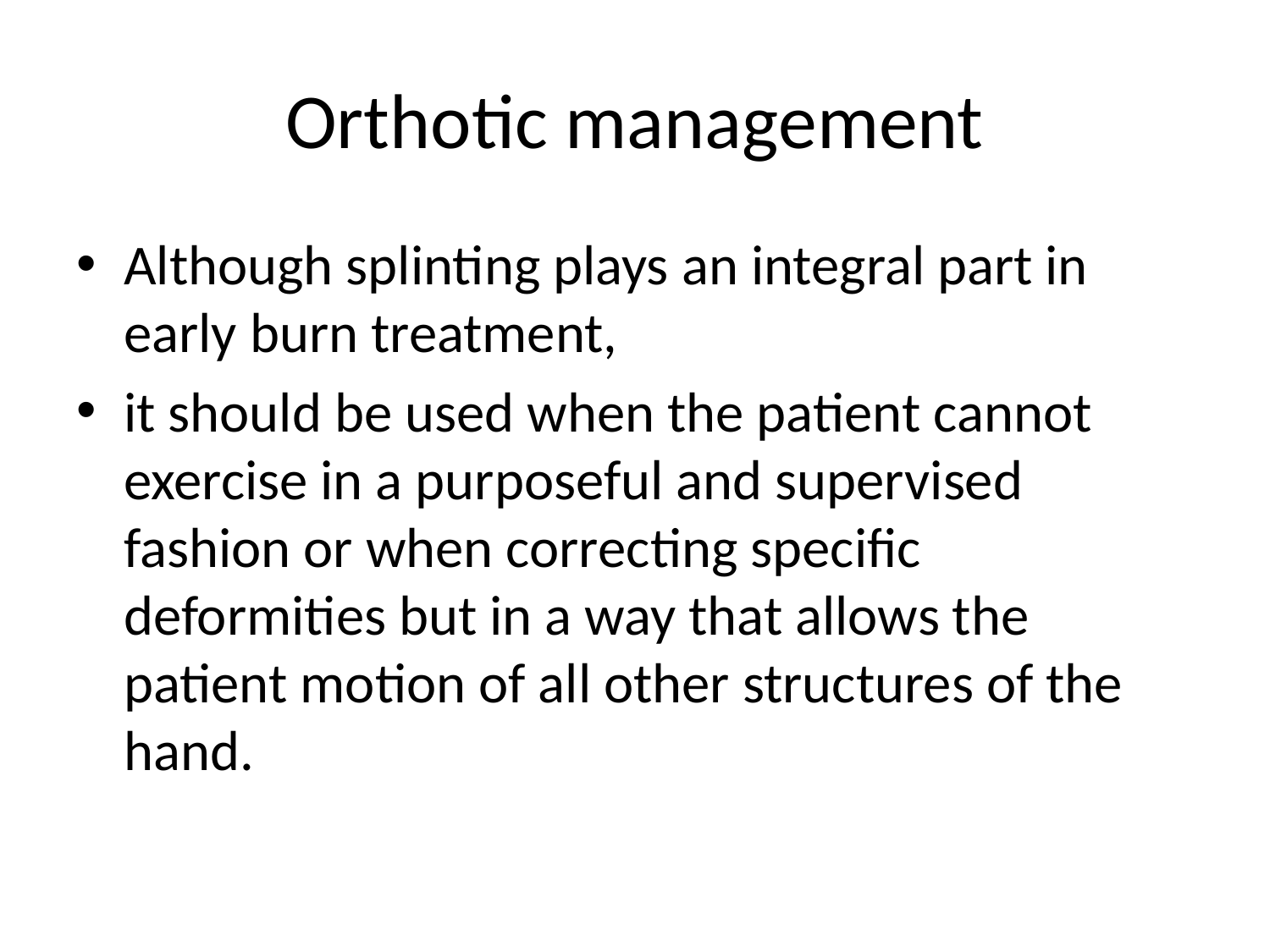

# Orthotic management
Although splinting plays an integral part in early burn treatment,
it should be used when the patient cannot exercise in a purposeful and supervised fashion or when correcting specific deformities but in a way that allows the patient motion of all other structures of the hand.